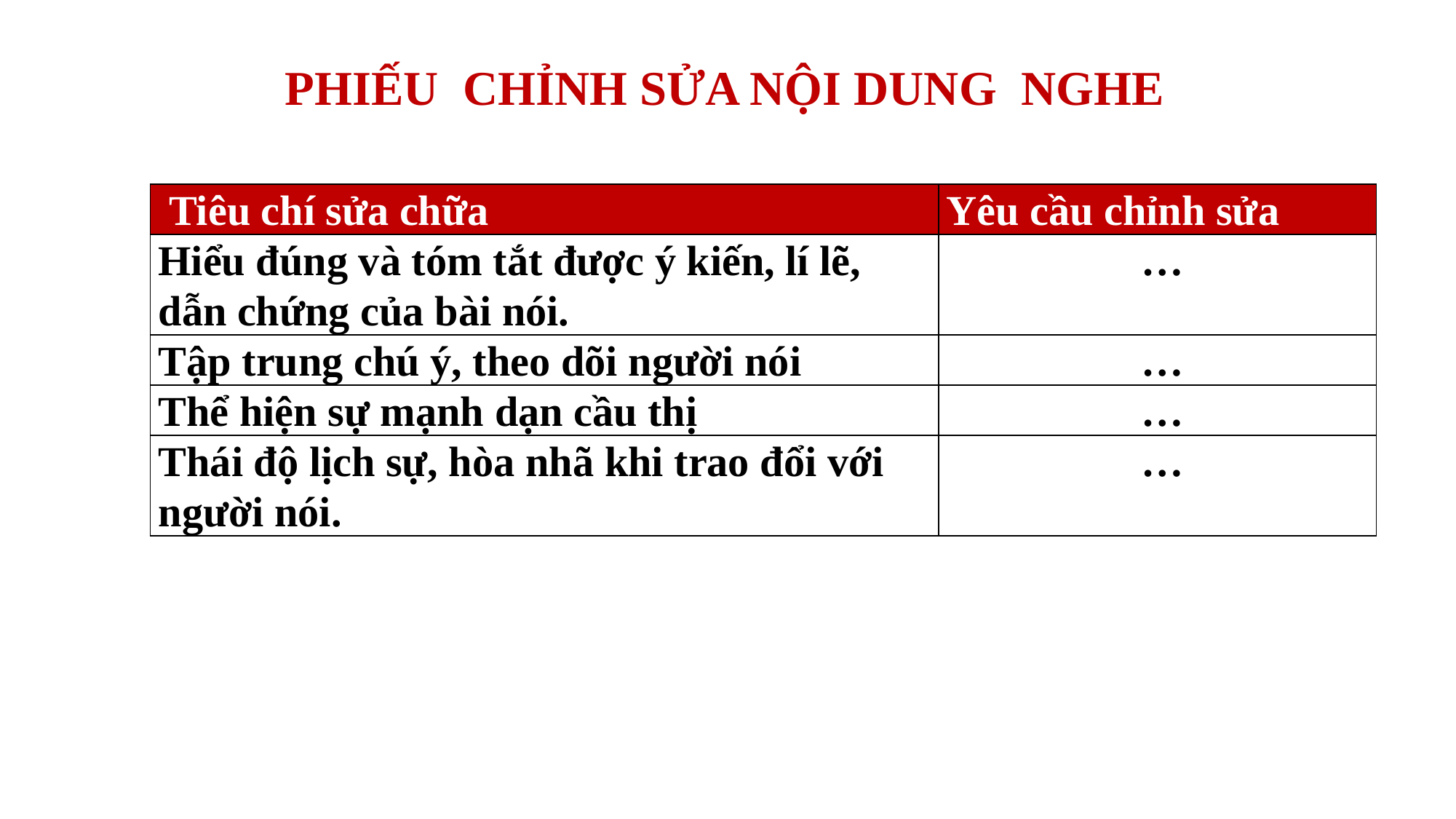

PHIẾU  CHỈNH SỬA NỘI DUNG  NGHE
| Tiêu chí sửa chữa | Yêu cầu chỉnh sửa |
| --- | --- |
| Hiểu đúng và tóm tắt được ý kiến, lí lẽ, dẫn chứng của bài nói. | … |
| Tập trung chú ý, theo dõi người nói | … |
| Thể hiện sự mạnh dạn cầu thị | … |
| Thái độ lịch sự, hòa nhã khi trao đổi với người nói. | … |